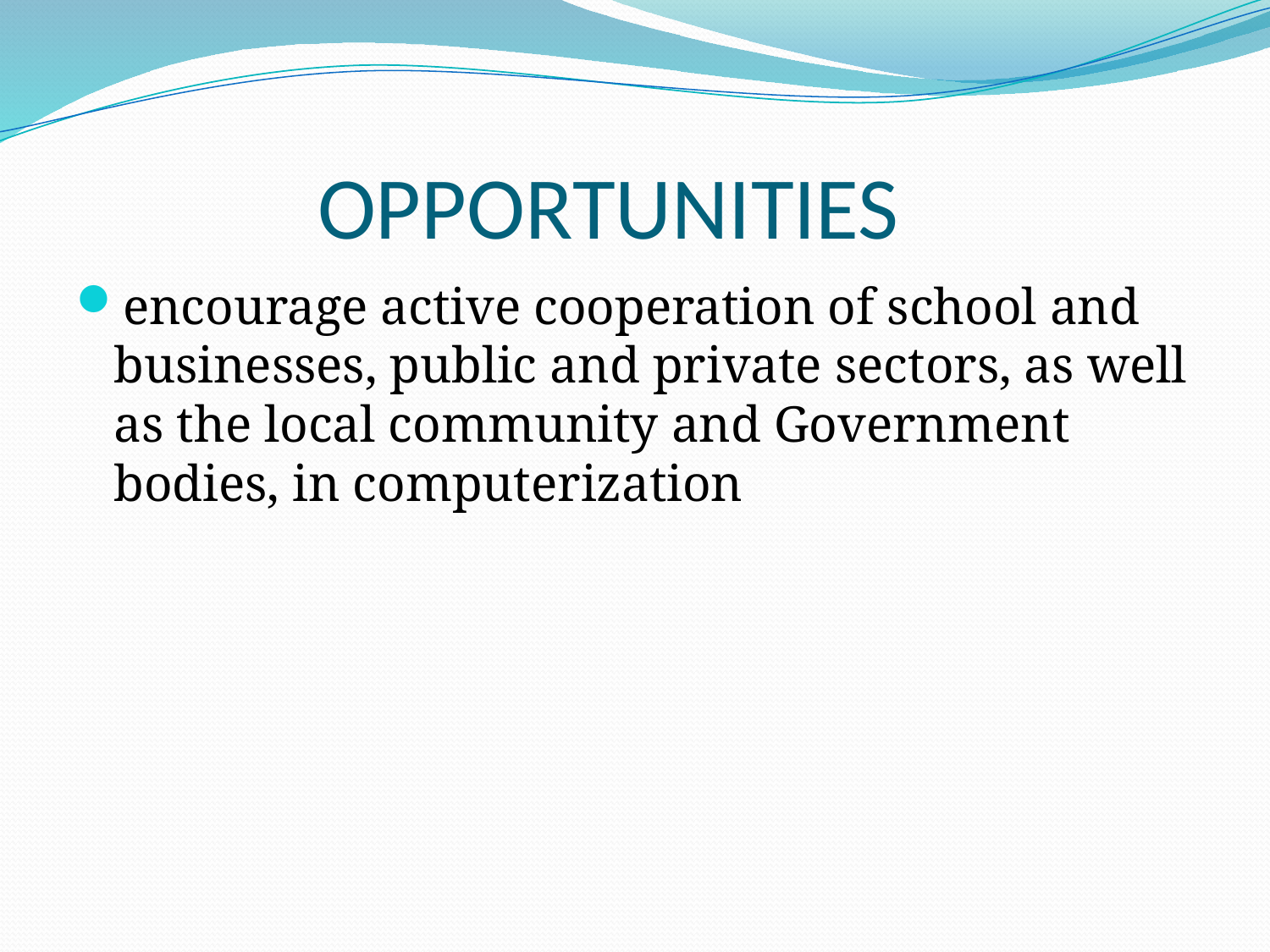

# OPPORTUNITIES
encourage active cooperation of school and businesses, public and private sectors, as well as the local community and Government bodies, in computerization